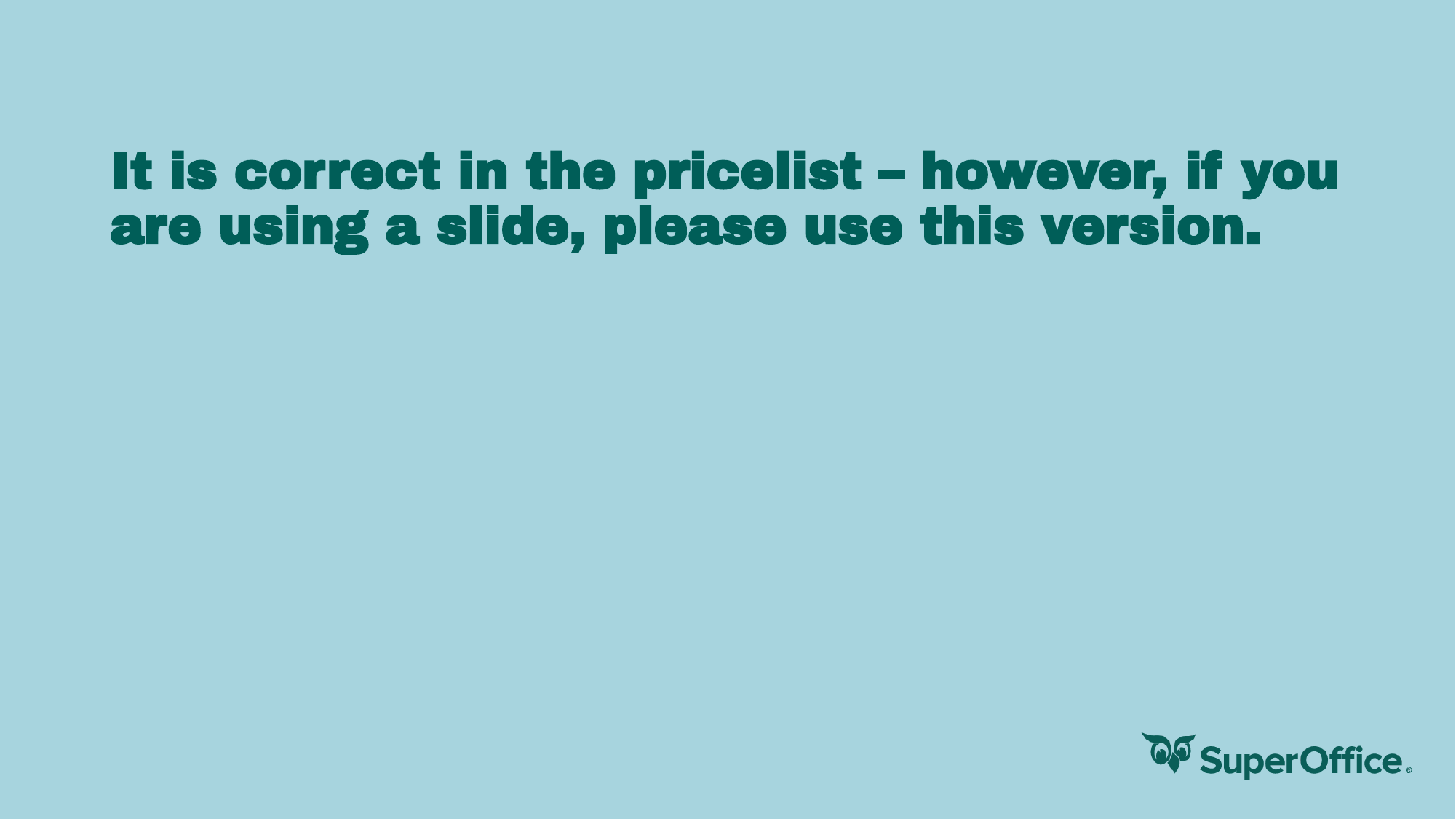

# It is correct in the pricelist – however, if you are using a slide, please use this version.